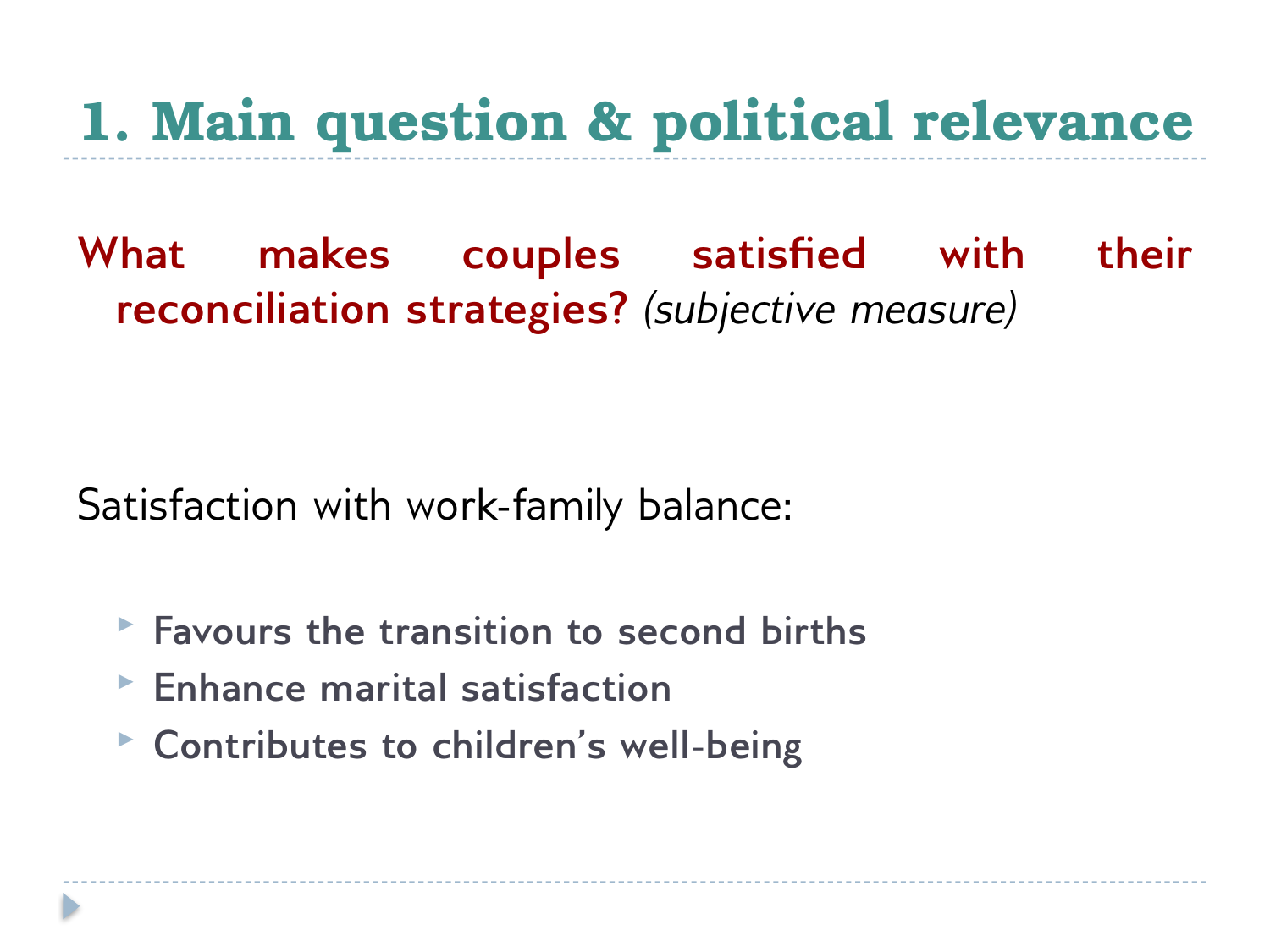

# 1. Main question & political relevance
What makes couples satisfied with their reconciliation strategies? (subjective measure)

Satisfaction with work-family balance:

Favours the transition to second births
Enhance marital satisfaction
Contributes to children’s well-being